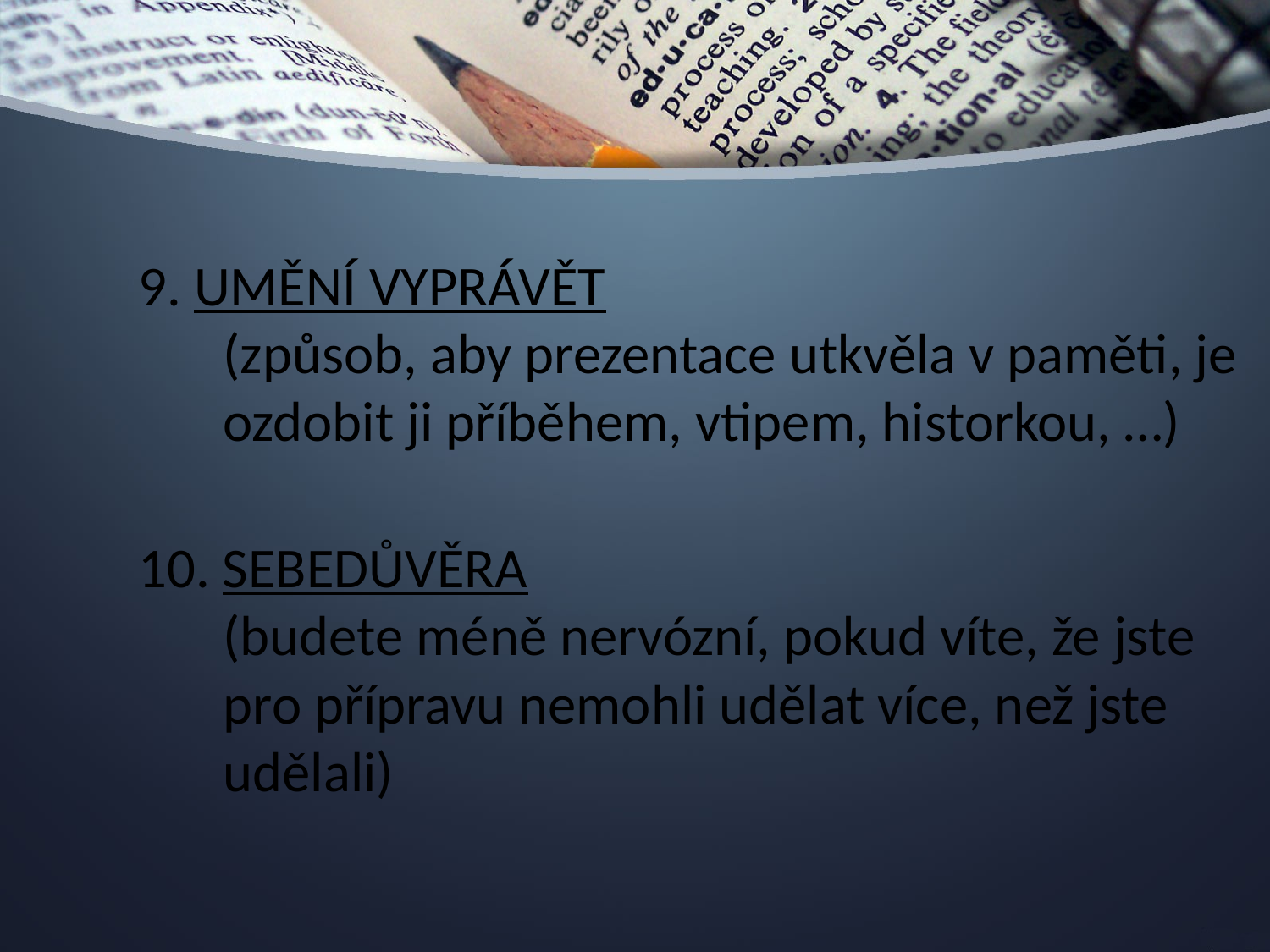

9. UMĚNÍ VYPRÁVĚT
(způsob, aby prezentace utkvěla v paměti, je ozdobit ji příběhem, vtipem, historkou, …)
10. SEBEDŮVĚRA
(budete méně nervózní, pokud víte, že jste pro přípravu nemohli udělat více, než jste udělali)